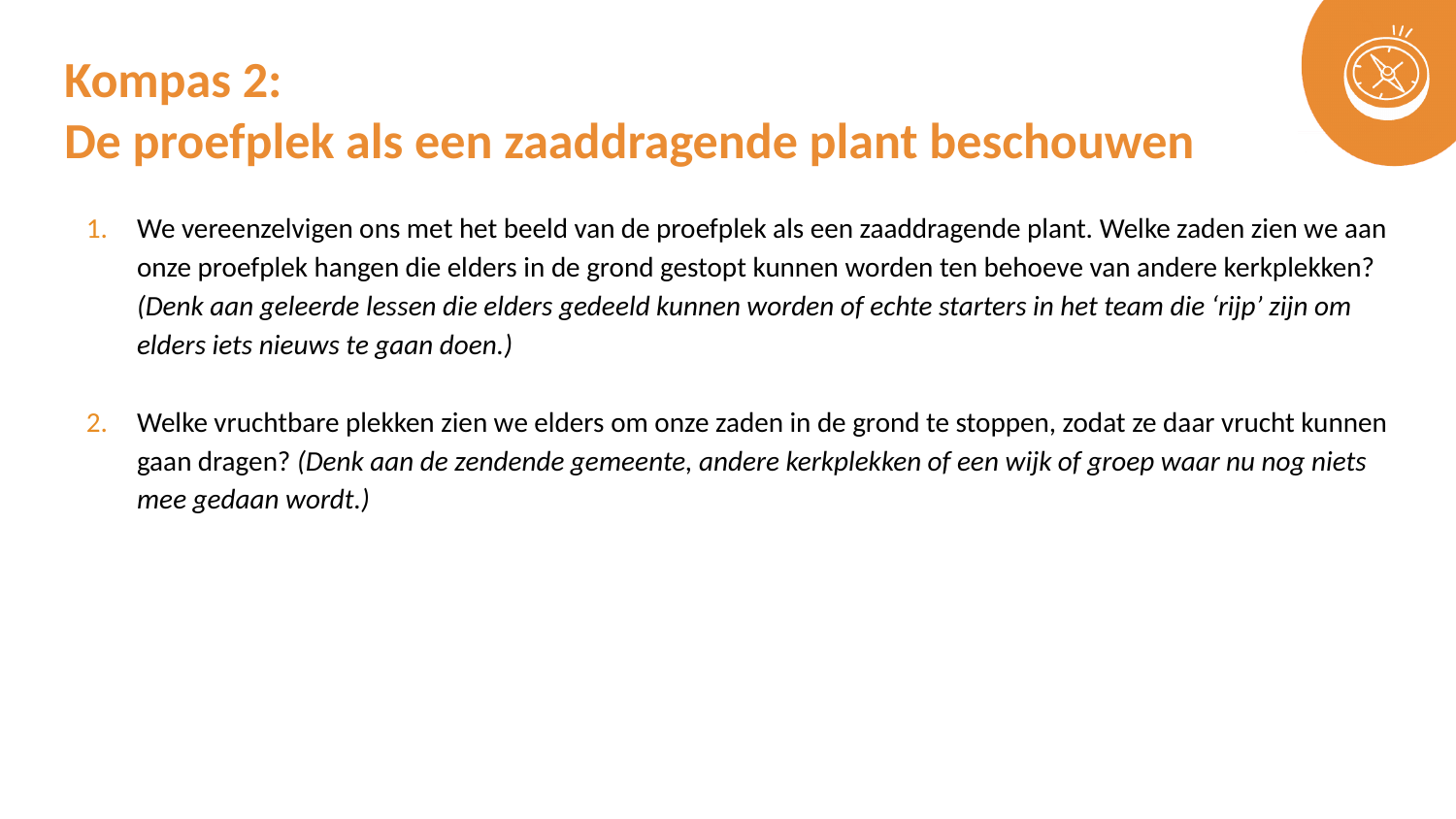

# Kompas 2: De proefplek als een zaaddragende plant beschouwen

We vereenzelvigen ons met het beeld van de proefplek als een zaaddragende plant. Welke zaden zien we aan onze proefplek hangen die elders in de grond gestopt kunnen worden ten behoeve van andere kerkplekken? (Denk aan geleerde lessen die elders gedeeld kunnen worden of echte starters in het team die ‘rijp’ zijn om elders iets nieuws te gaan doen.)

Welke vruchtbare plekken zien we elders om onze zaden in de grond te stoppen, zodat ze daar vrucht kunnen gaan dragen? (Denk aan de zendende gemeente, andere kerkplekken of een wijk of groep waar nu nog niets mee gedaan wordt.)